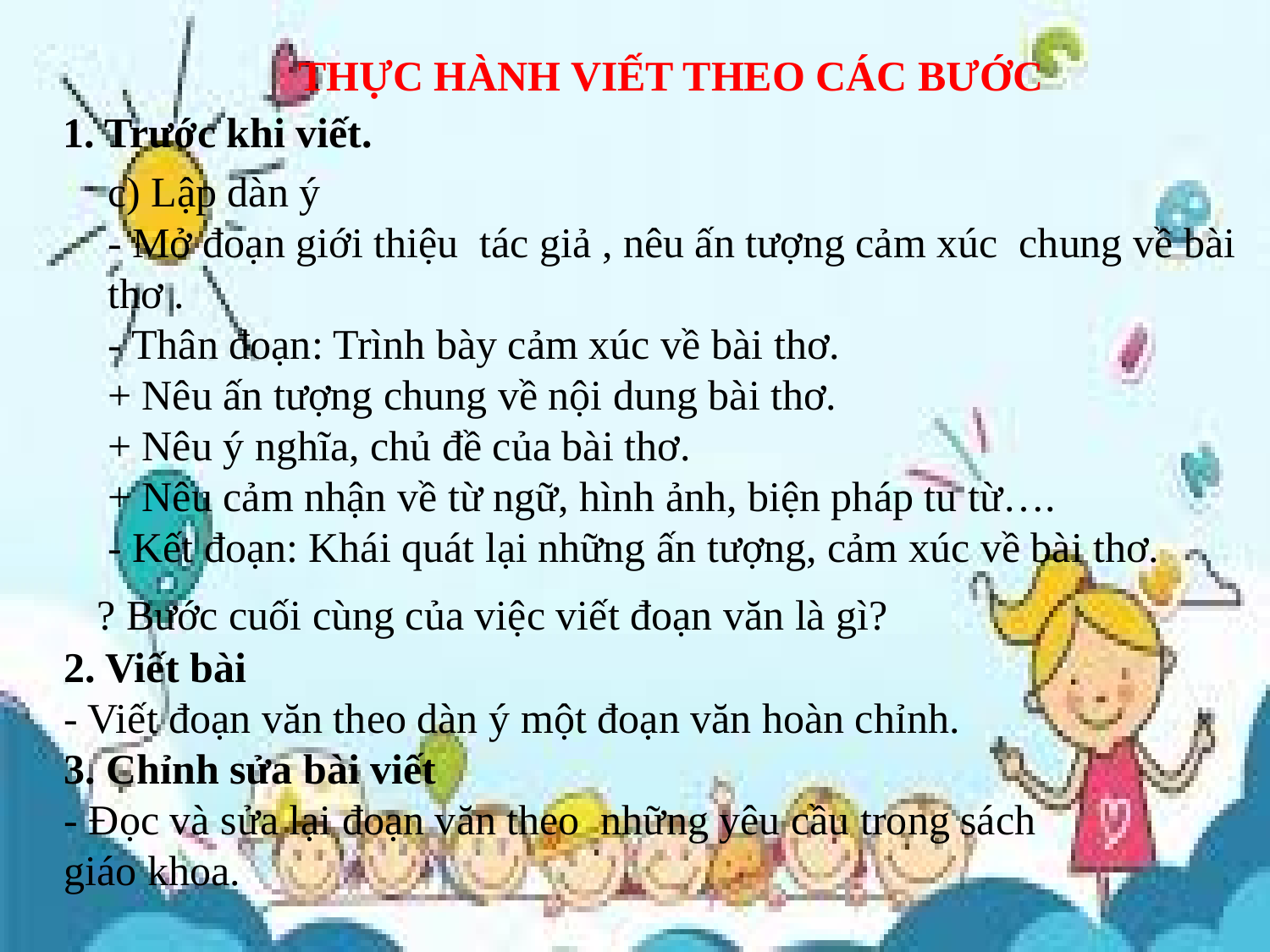

THỰC HÀNH VIẾT THEO CÁC BƯỚC
1. Trước khi viết.
c) Lập dàn ý
- Mở đoạn giới thiệu  tác giả , nêu ấn tượng cảm xúc  chung về bài thơ .
- Thân đoạn: Trình bày cảm xúc về bài thơ.
+ Nêu ấn tượng chung về nội dung bài thơ.
+ Nêu ý nghĩa, chủ đề của bài thơ.
+ Nêu cảm nhận về từ ngữ, hình ảnh, biện pháp tu từ….
- Kết đoạn: Khái quát lại những ấn tượng, cảm xúc về bài thơ.
? Bước cuối cùng của việc viết đoạn văn là gì?
2. Viết bài
- Viết đoạn văn theo dàn ý một đoạn văn hoàn chỉnh.
3. Chỉnh sửa bài viết
- Đọc và sửa lại đoạn văn theo  những yêu cầu trong sách giáo khoa.